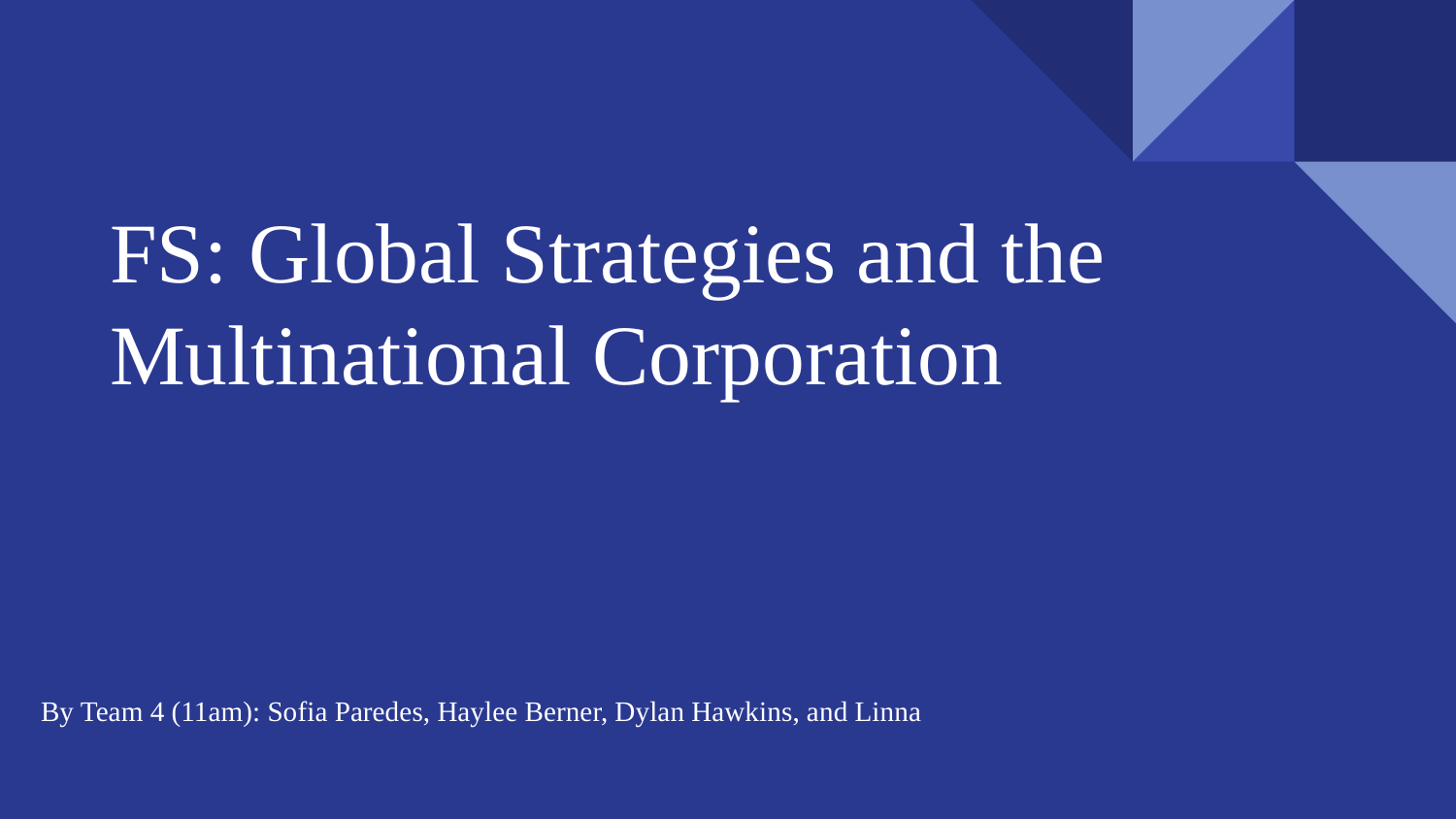

# FS: Global Strategies and the Multinational Corporation
By Team 4 (11am): Sofia Paredes, Haylee Berner, Dylan Hawkins, and Linna